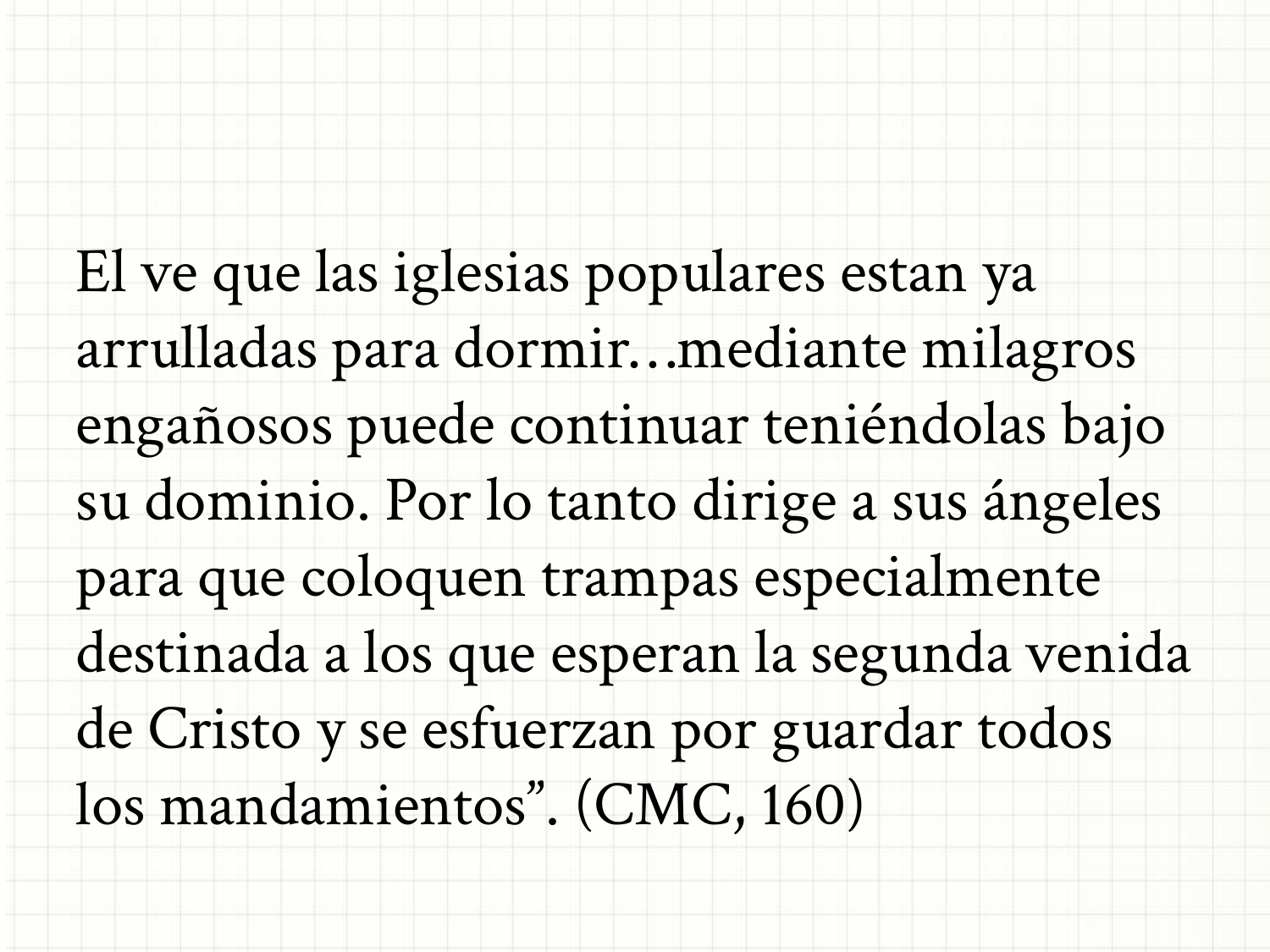

El ve que las iglesias populares estan ya arrulladas para dormir…mediante milagros engañosos puede continuar teniéndolas bajo su dominio. Por lo tanto dirige a sus ángeles para que coloquen trampas especialmente destinada a los que esperan la segunda venida de Cristo y se esfuerzan por guardar todos los mandamientos”. (CMC, 160)